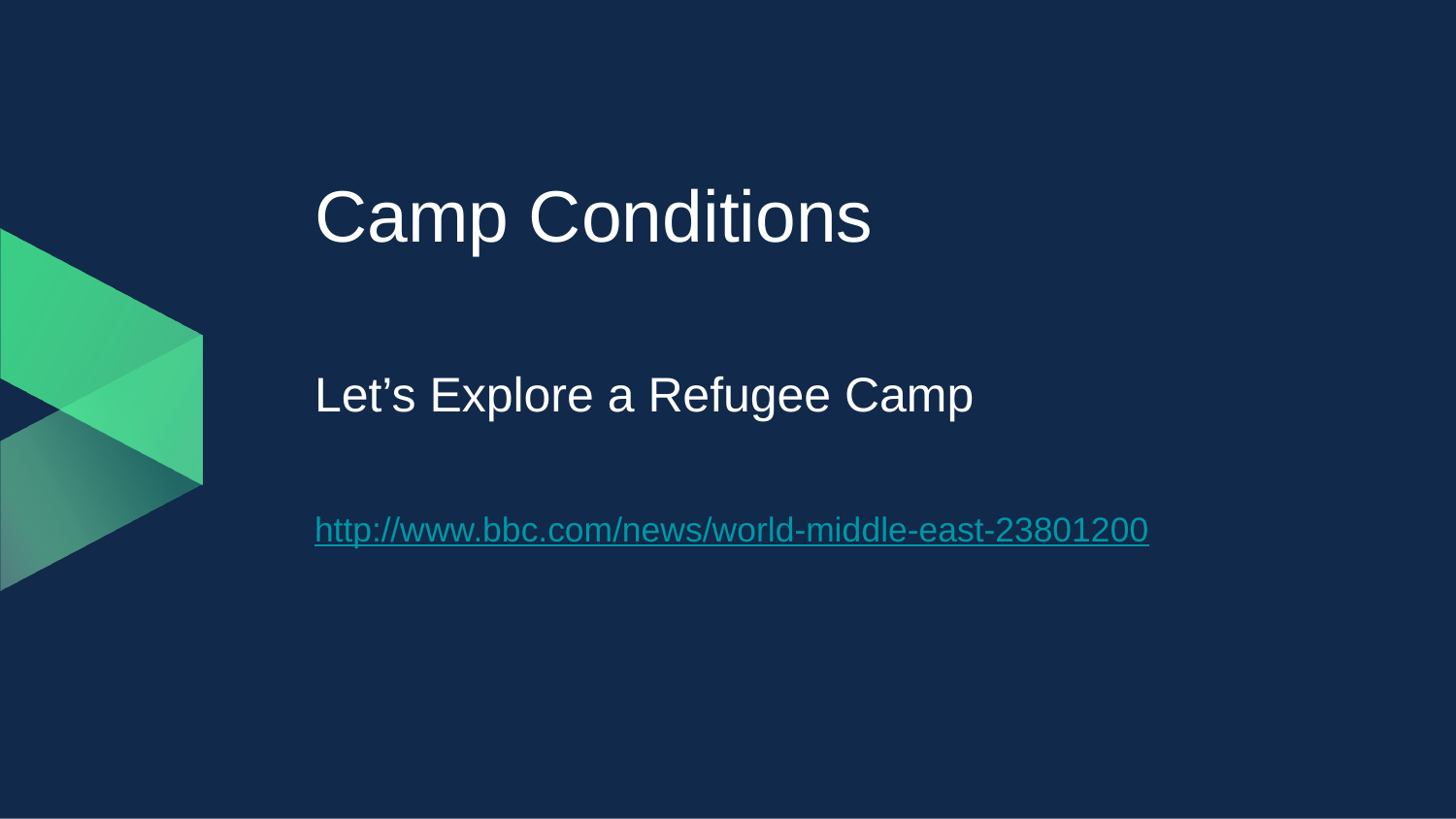

# Camp Conditions

Let’s Explore a Refugee Camp

http://www.bbc.com/news/world-middle-east-23801200